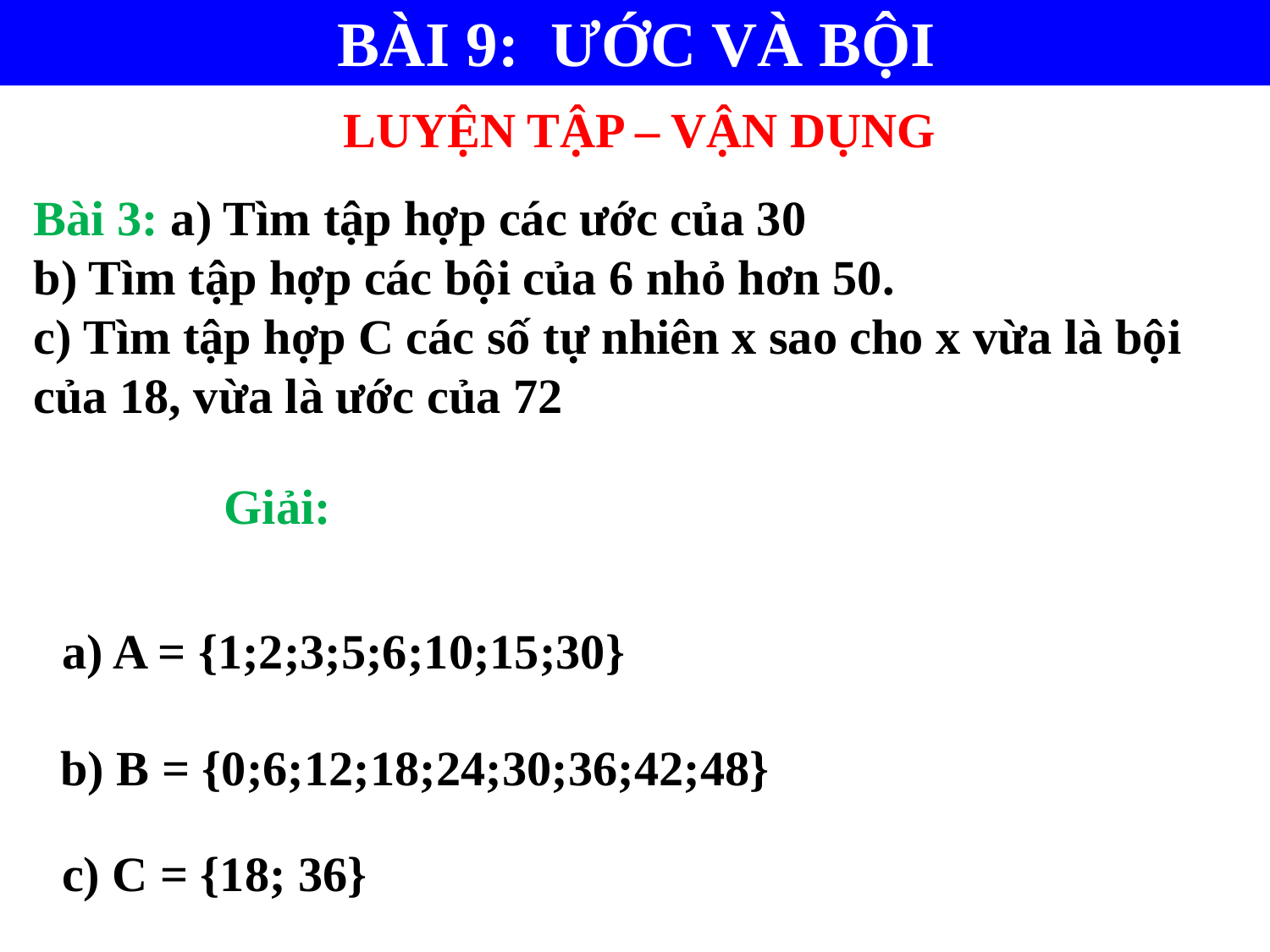

BÀI 9:  ƯỚC VÀ BỘI
LUYỆN TẬP – VẬN DỤNG
Bài 3: a) Tìm tập hợp các ước của 30
b) Tìm tập hợp các bội của 6 nhỏ hơn 50.
c) Tìm tập hợp C các số tự nhiên x sao cho x vừa là bội của 18, vừa là ước của 72
Giải:
a) A = {1;2;3;5;6;10;15;30}
b) B = {0;6;12;18;24;30;36;42;48}
c) C = {18; 36}